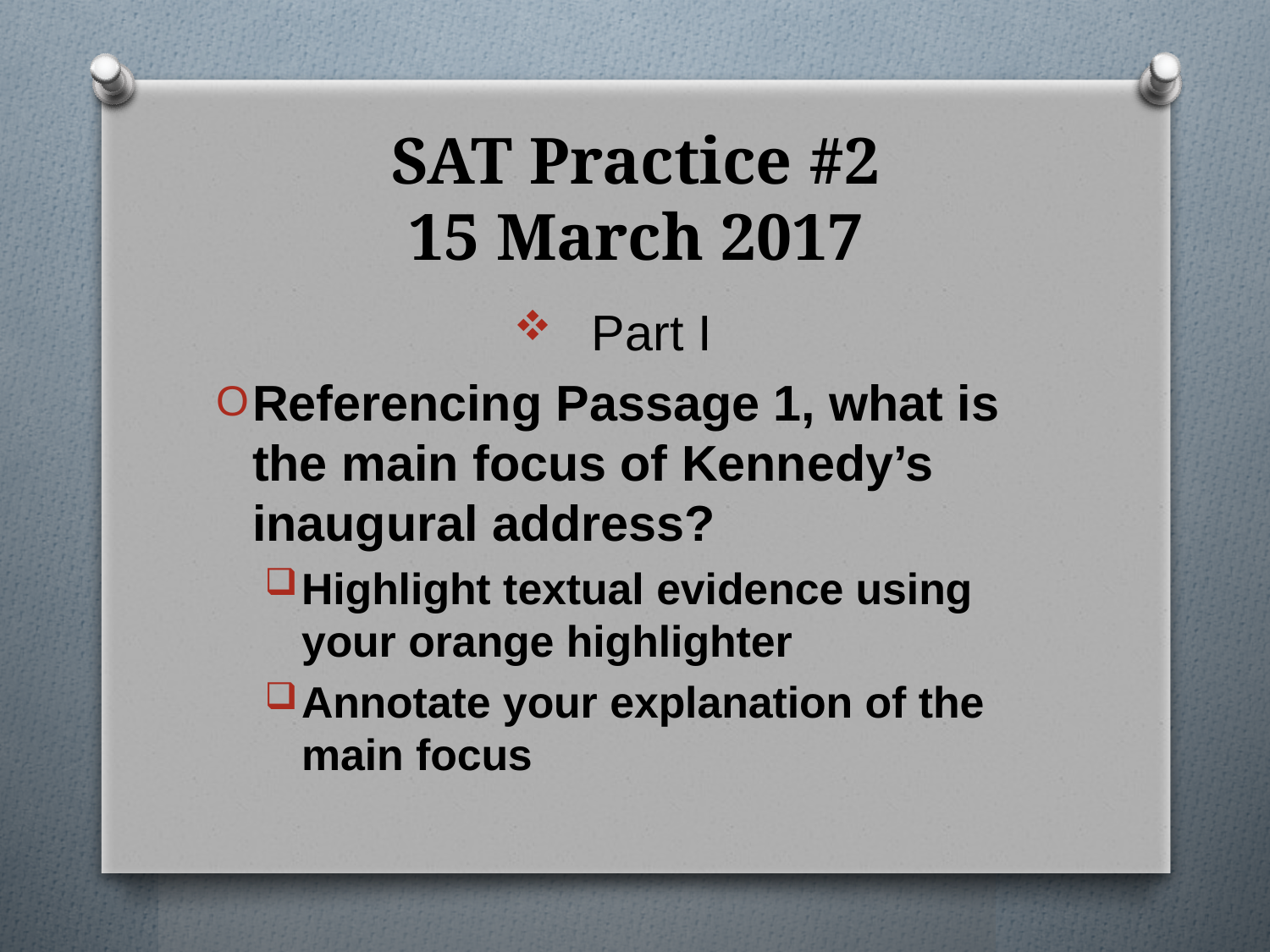

# SAT Practice #2 15 March 2017
Part I
Referencing Passage 1, what is the main focus of Kennedy’s inaugural address?
Highlight textual evidence using your orange highlighter
Annotate your explanation of the main focus